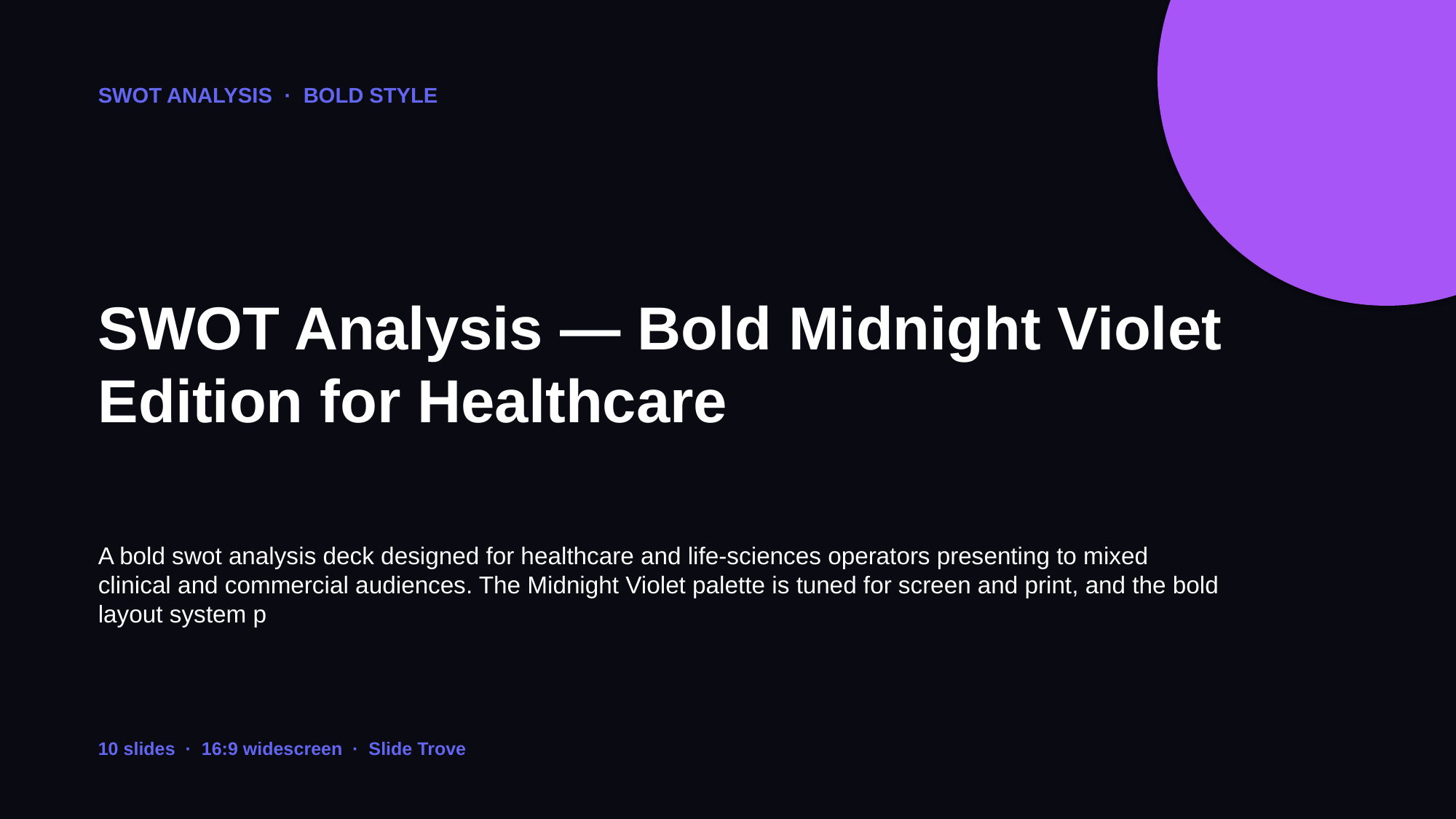

SWOT ANALYSIS  ·  BOLD STYLE
SWOT Analysis — Bold Midnight Violet Edition for Healthcare
A bold swot analysis deck designed for healthcare and life-sciences operators presenting to mixed clinical and commercial audiences. The Midnight Violet palette is tuned for screen and print, and the bold layout system p
10 slides  ·  16:9 widescreen  ·  Slide Trove